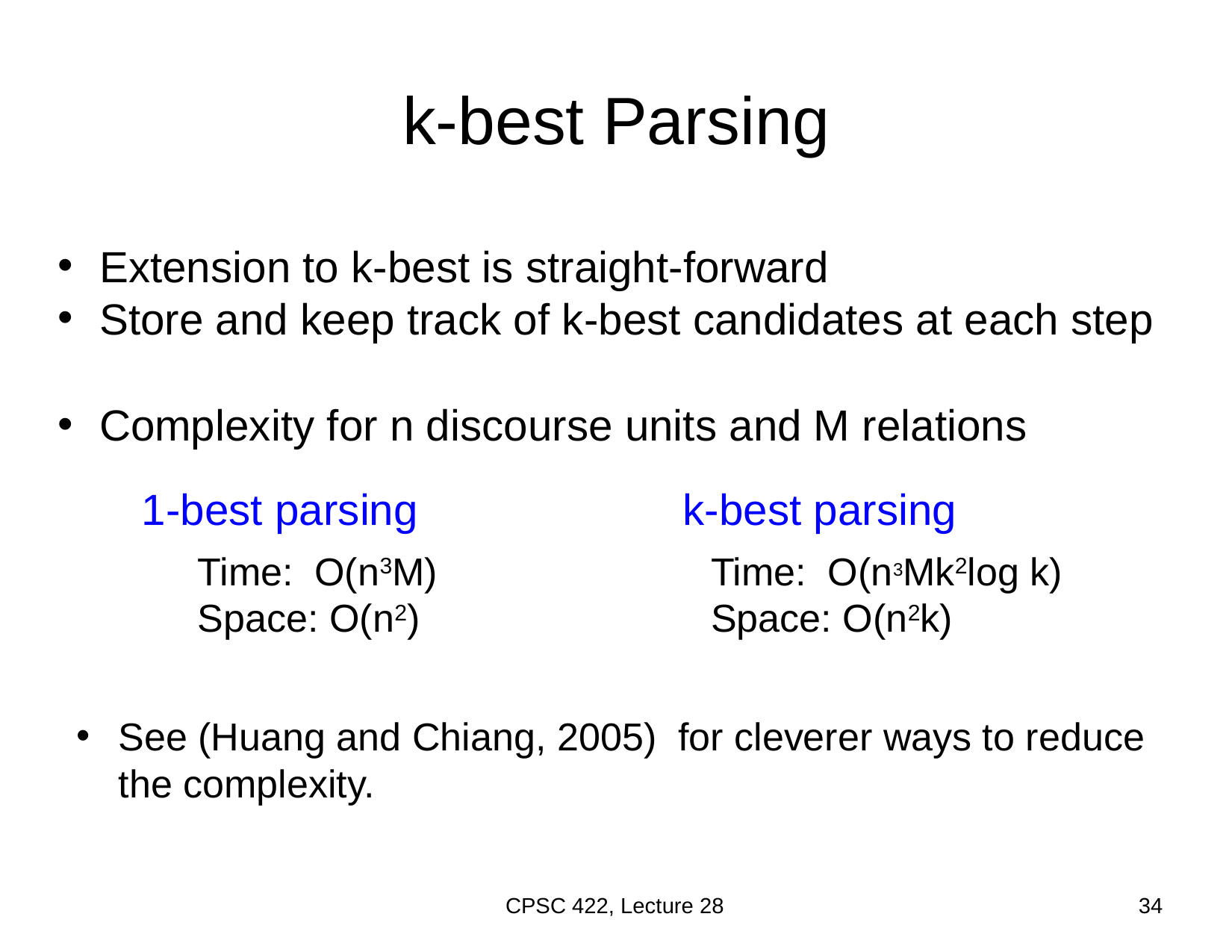

# k-best Parsing
Extension to k-best is straight-forward
Store and keep track of k-best candidates at each step
Complexity for n discourse units and M relations

1-best parsing
k-best parsing
Time:  O(n3M)
Space: O(n2)
Time:  O(n3Mk2log k) Space: O(n2k)

See (Huang and Chiang, 2005)  for cleverer ways to reduce the complexity.
CPSC 422, Lecture 28
34